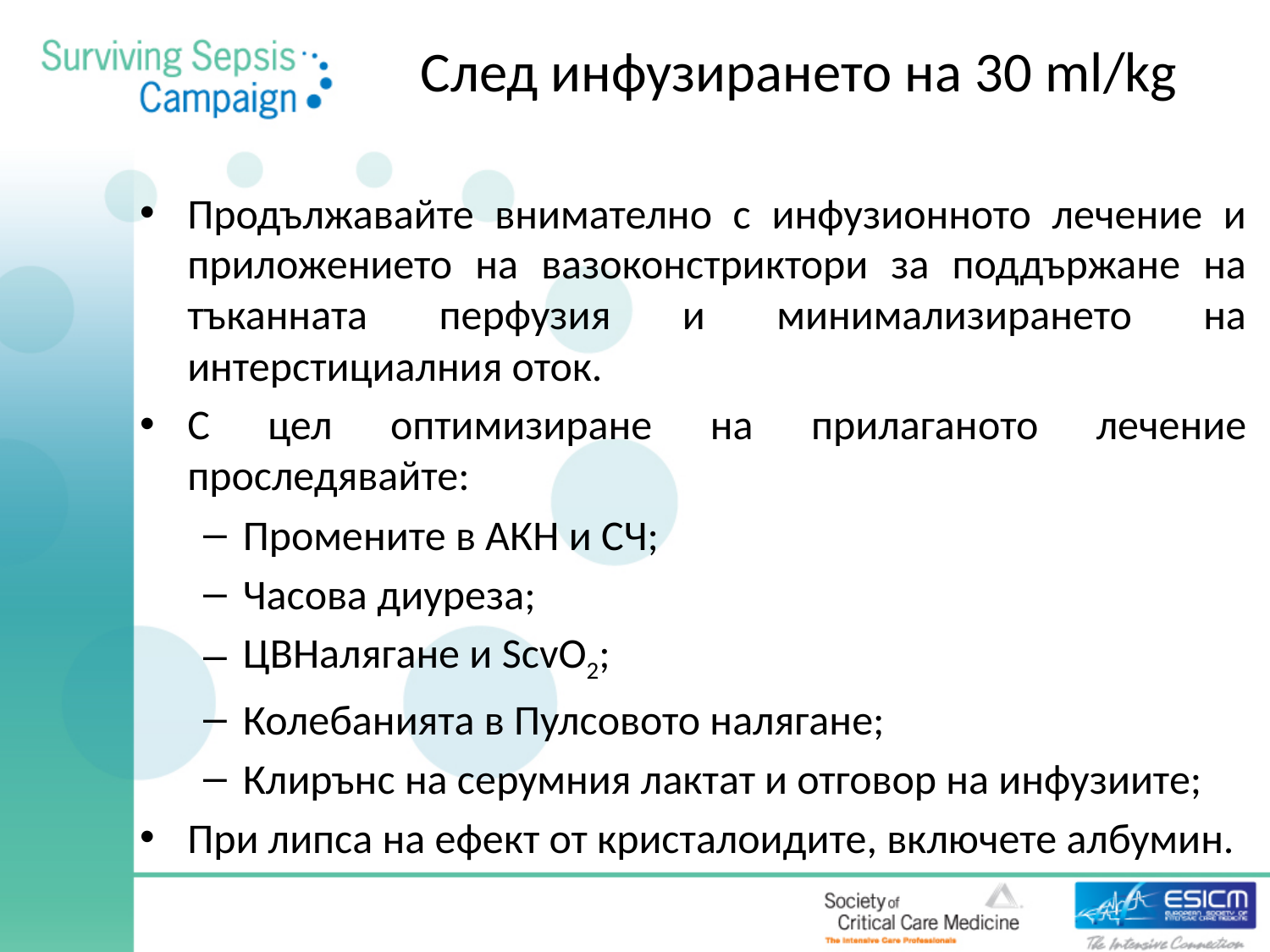

# След инфузирането на 30 ml/kg
Продължавайте внимателно с инфузионното лечение и приложението на вазоконстриктори за поддържане на тъканната перфузия и минимализирането на интерстициалния оток.
С цел оптимизиране на прилаганoто лечение проследявайте:
Промените в АКН и СЧ;
Часова диуреза;
ЦВНалягане и ScvO2;
Колебанията в Пулсовото налягане;
Клирънс на серумния лактат и отговор на инфузиите;
При липса на ефект от кристалоидите, включете албумин.